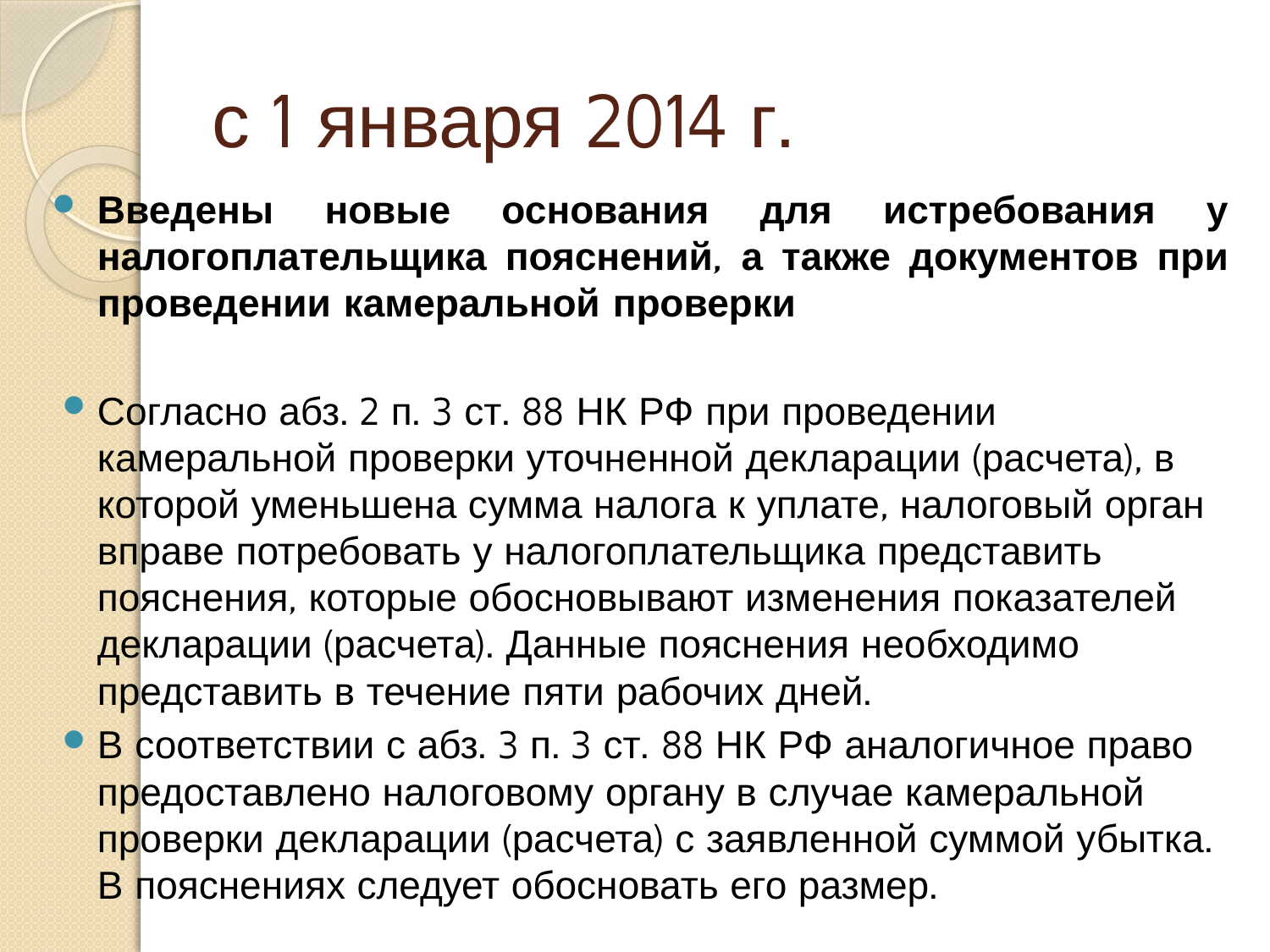

# с 1 января 2014 г.
Введены новые основания для истребования у налогоплательщика пояснений, а также документов при проведении камеральной проверки

Согласно абз. 2 п. 3 ст. 88 НК РФ при проведении камеральной проверки уточненной декларации (расчета), в которой уменьшена сумма налога к уплате, налоговый орган вправе потребовать у налогоплательщика представить пояснения, которые обосновывают изменения показателей декларации (расчета). Данные пояснения необходимо представить в течение пяти рабочих дней.
В соответствии с абз. 3 п. 3 ст. 88 НК РФ аналогичное право предоставлено налоговому органу в случае камеральной проверки декларации (расчета) с заявленной суммой убытка. В пояснениях следует обосновать его размер.